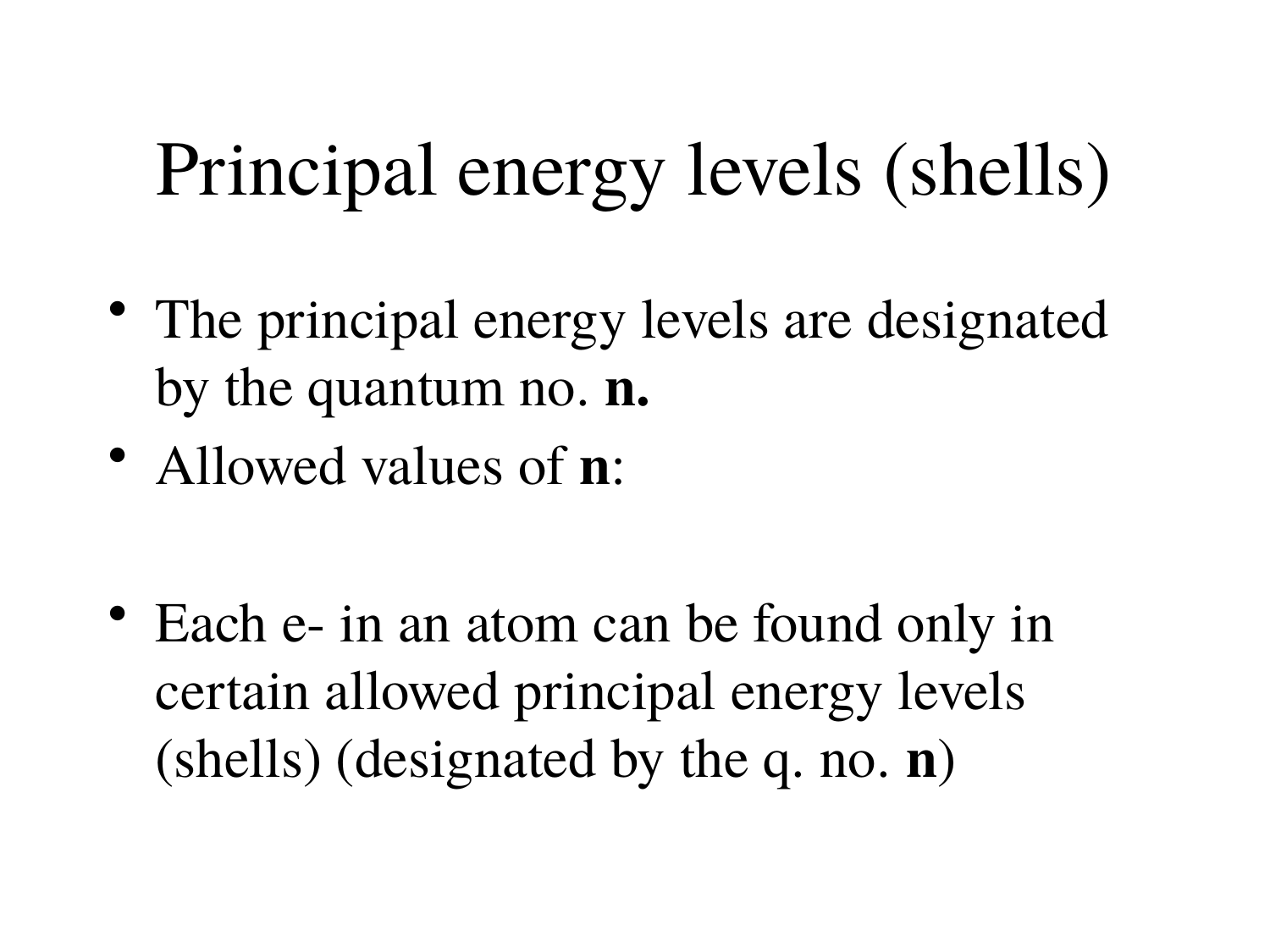

# Principal energy levels (shells)
The principal energy levels are designated by the quantum no. n.
Allowed values of n:

Each e- in an atom can be found only in certain allowed principal energy levels (shells) (designated by the q. no. n)